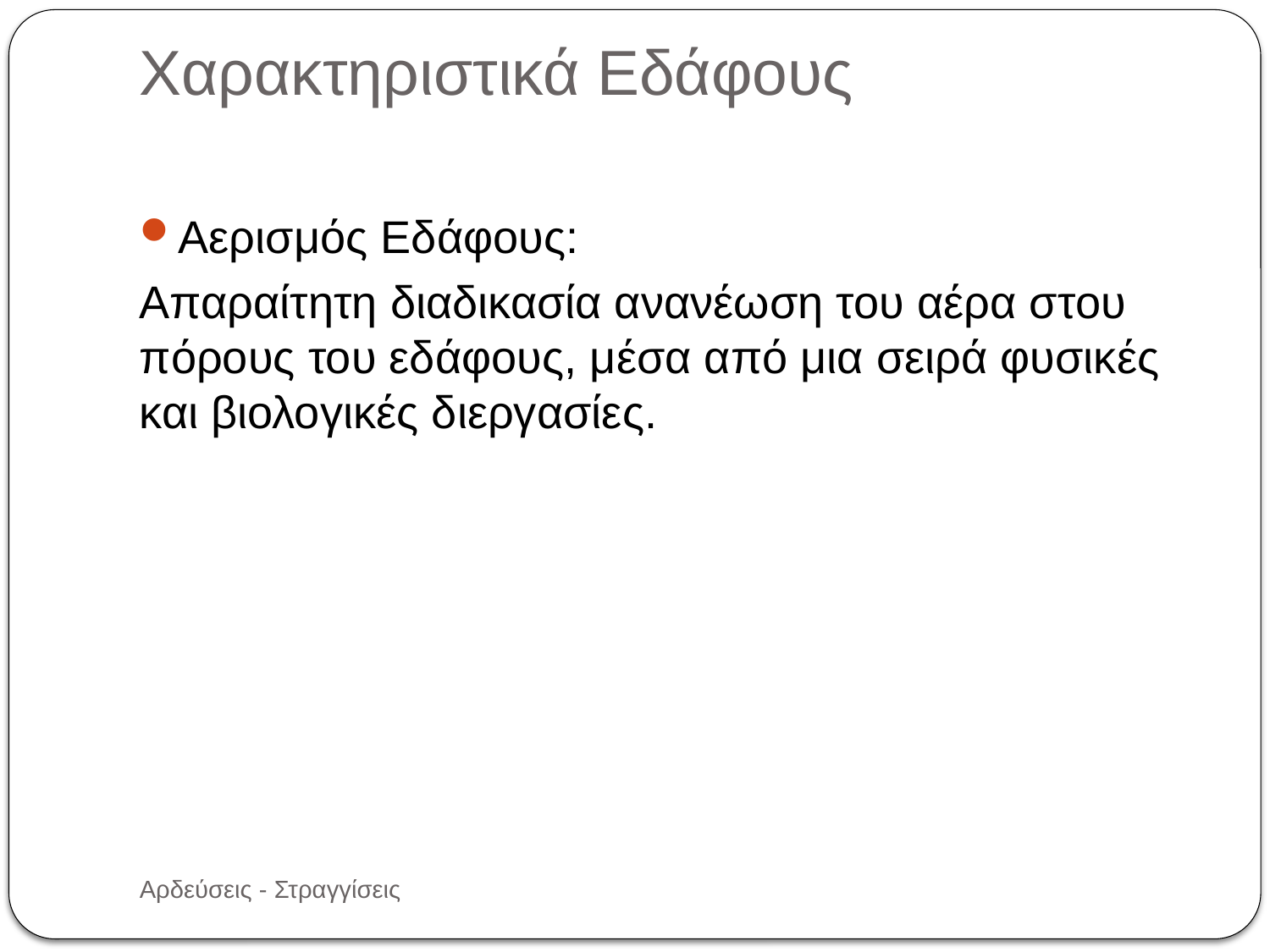

# Χαρακτηριστικά Εδάφους
Αερισμός Εδάφους:
Απαραίτητη διαδικασία ανανέωση του αέρα στου πόρους του εδάφους, μέσα από μια σειρά φυσικές και βιολογικές διεργασίες.

Αρδεύσεις - Στραγγίσεις